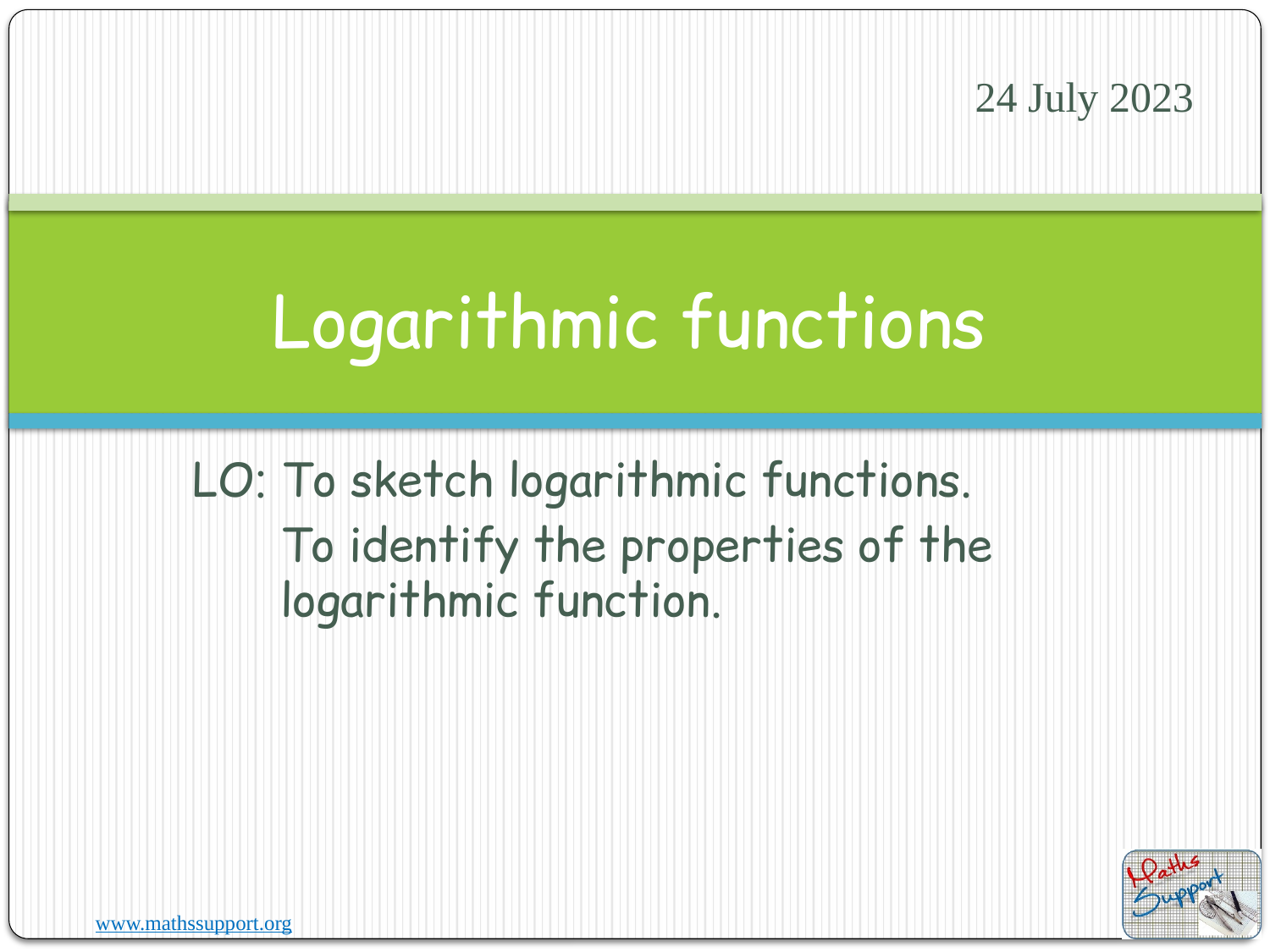

24 July 2023
# Logarithmic functions
LO: To sketch logarithmic functions.
	To identify the properties of the logarithmic function.